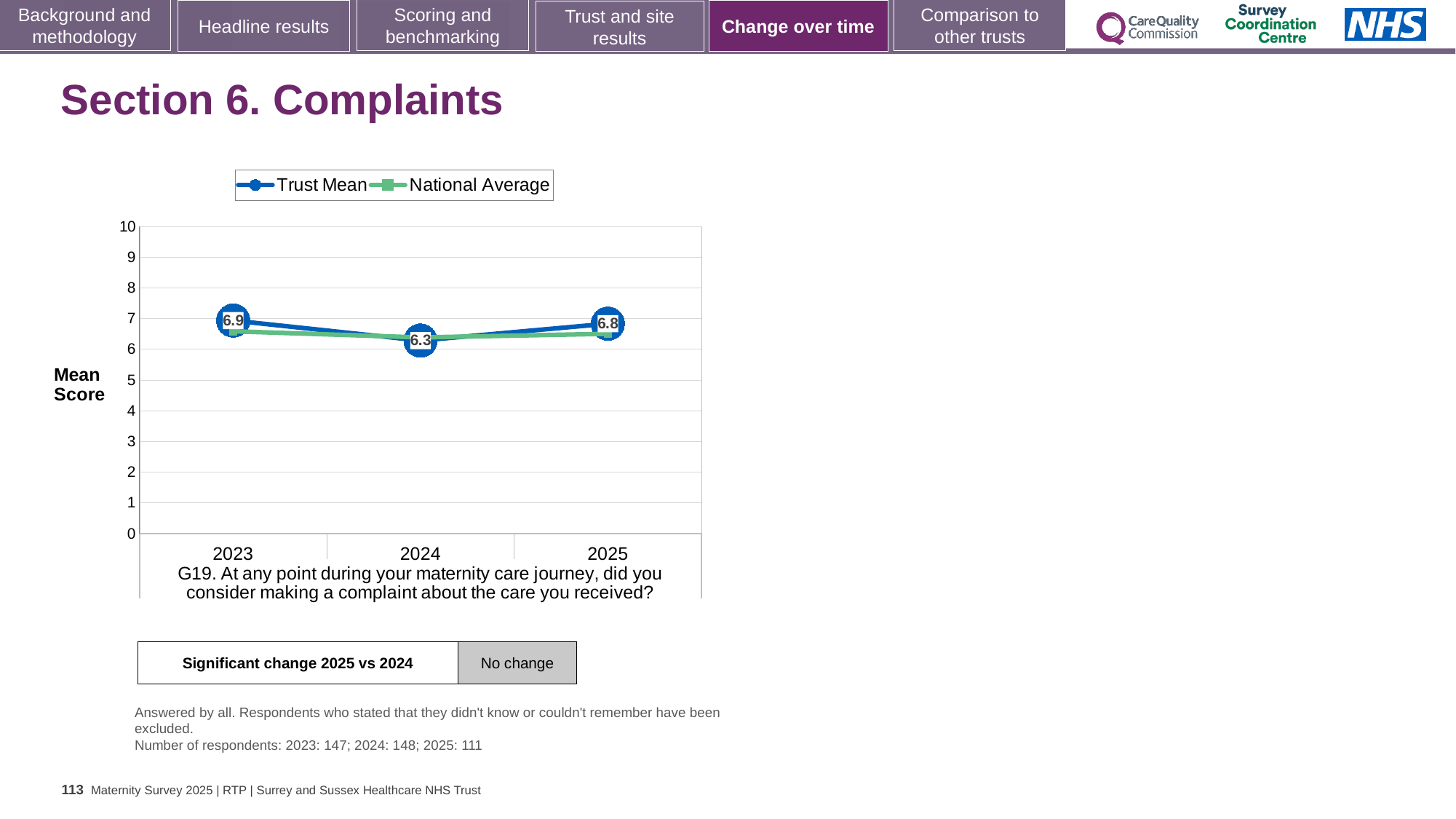

# Section 6. Complaints

### Chart

| Category | Trust Mean | National Average |
|---|---|---|
| 2023 | 6.936231649178207 | 6.586750608533587 |
| 2024 | 6.284689033140776 | 6.386341537075136 |
| 2025 | 6.834109770694374 | 6.504779066397322 |
| Significant change 2025 vs 2024 | No change |
| --- | --- |
Answered by all. Respondents who stated that they didn't know or couldn't remember have been excluded.
Number of respondents: 2023: 147; 2024: 148; 2025: 111

113